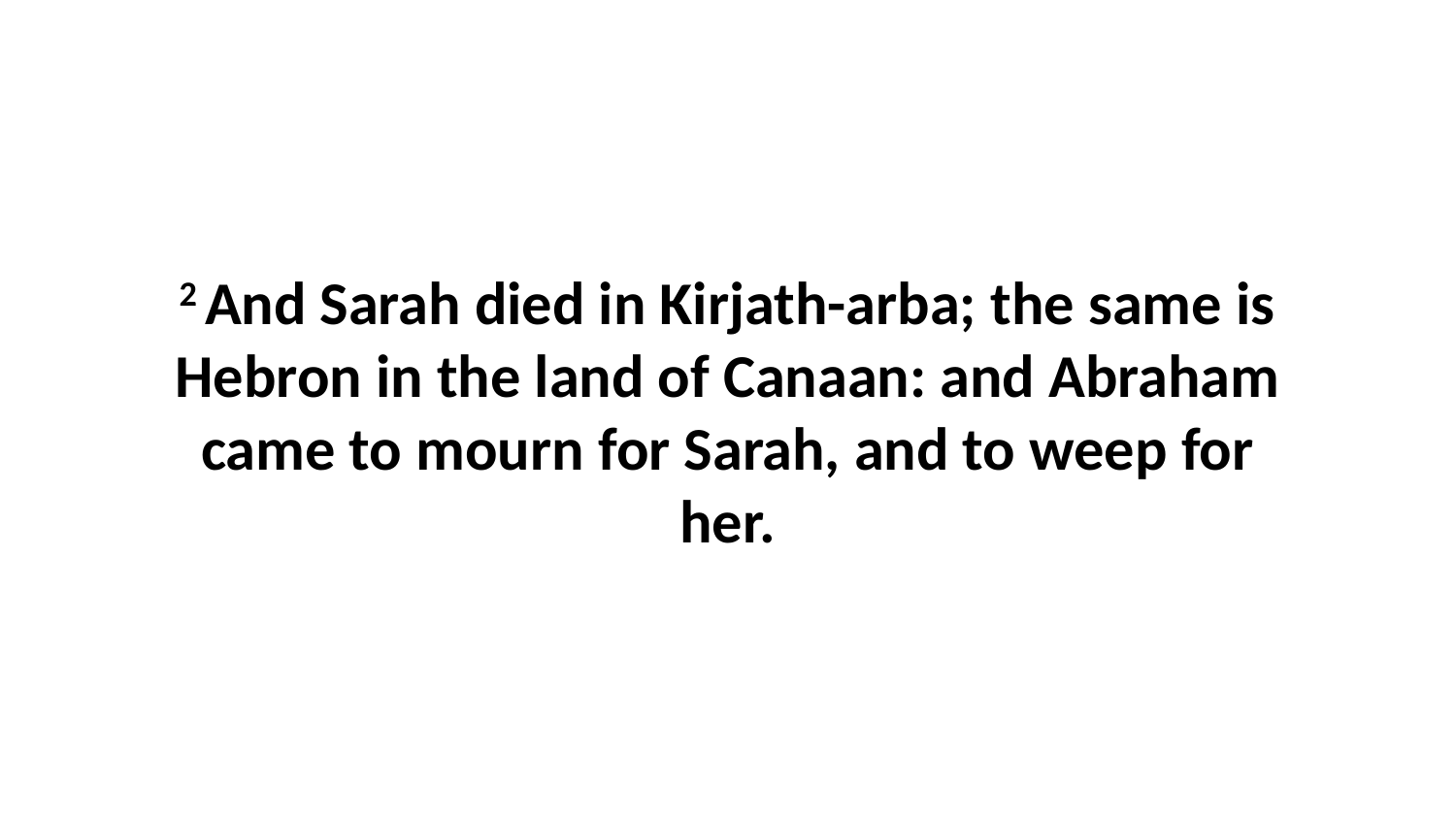

2 And Sarah died in Kirjath-arba; the same is Hebron in the land of Canaan: and Abraham came to mourn for Sarah, and to weep for her.